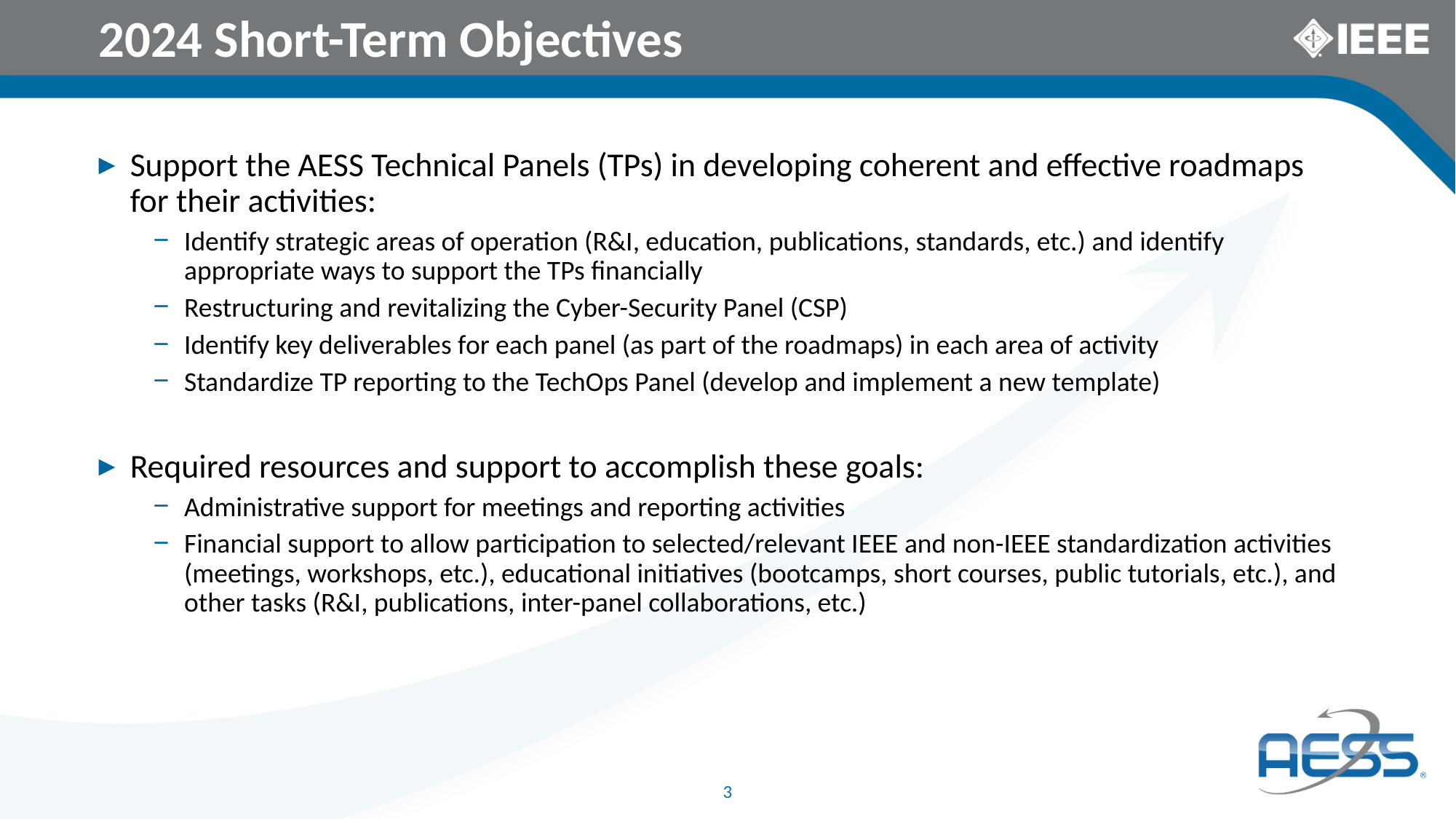

# 2024 Short-Term Objectives
Support the AESS Technical Panels (TPs) in developing coherent and effective roadmaps for their activities:
Identify strategic areas of operation (R&I, education, publications, standards, etc.) and identify appropriate ways to support the TPs financially
Restructuring and revitalizing the Cyber-Security Panel (CSP)
Identify key deliverables for each panel (as part of the roadmaps) in each area of activity
Standardize TP reporting to the TechOps Panel (develop and implement a new template)

Required resources and support to accomplish these goals:
Administrative support for meetings and reporting activities
Financial support to allow participation to selected/relevant IEEE and non-IEEE standardization activities (meetings, workshops, etc.), educational initiatives (bootcamps, short courses, public tutorials, etc.), and other tasks (R&I, publications, inter-panel collaborations, etc.)

3